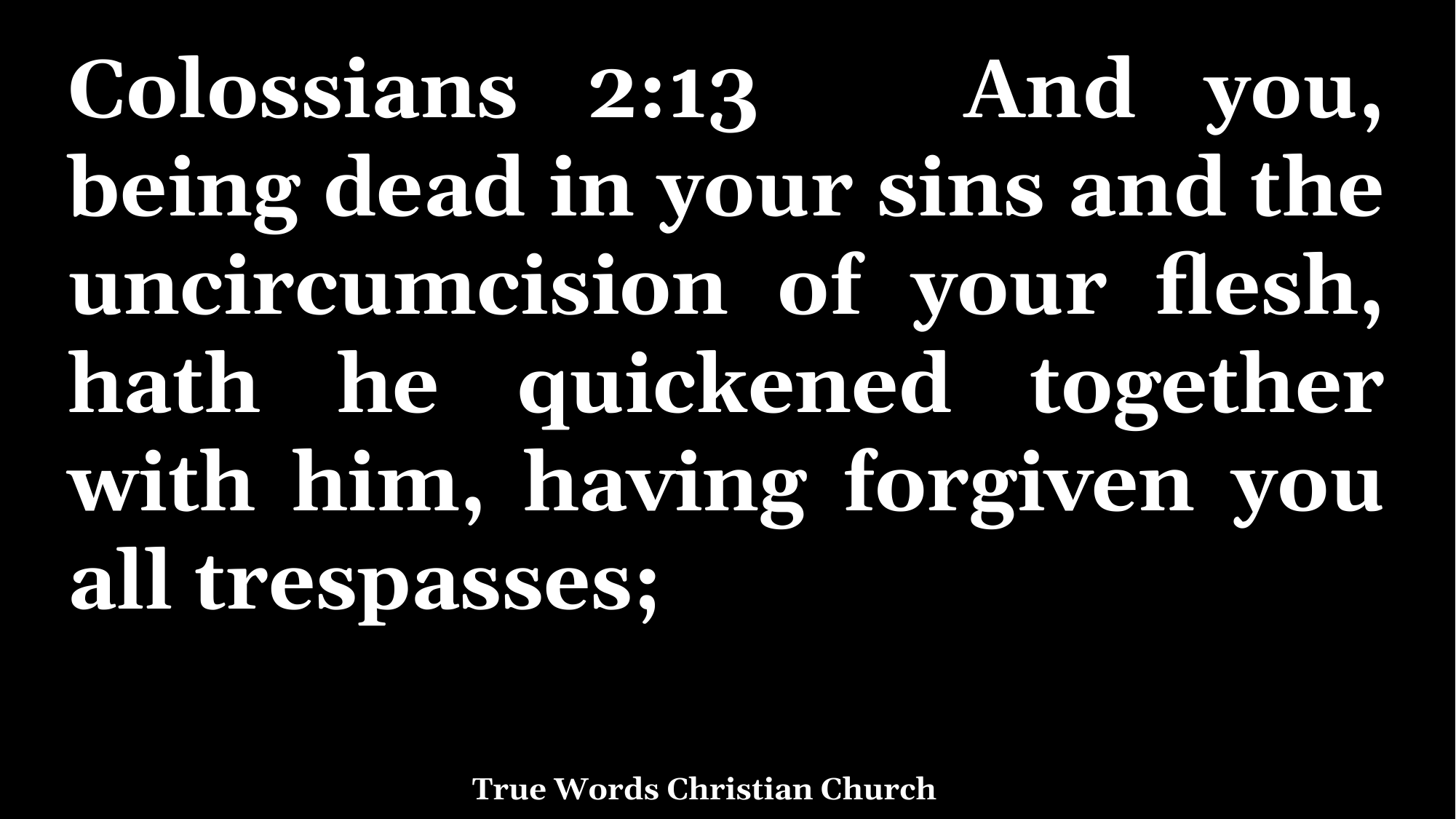

Colossians 2:13   And you, being dead in your sins and the uncircumcision of your flesh, hath he quickened together with him, having forgiven you all trespasses;
True Words Christian Church